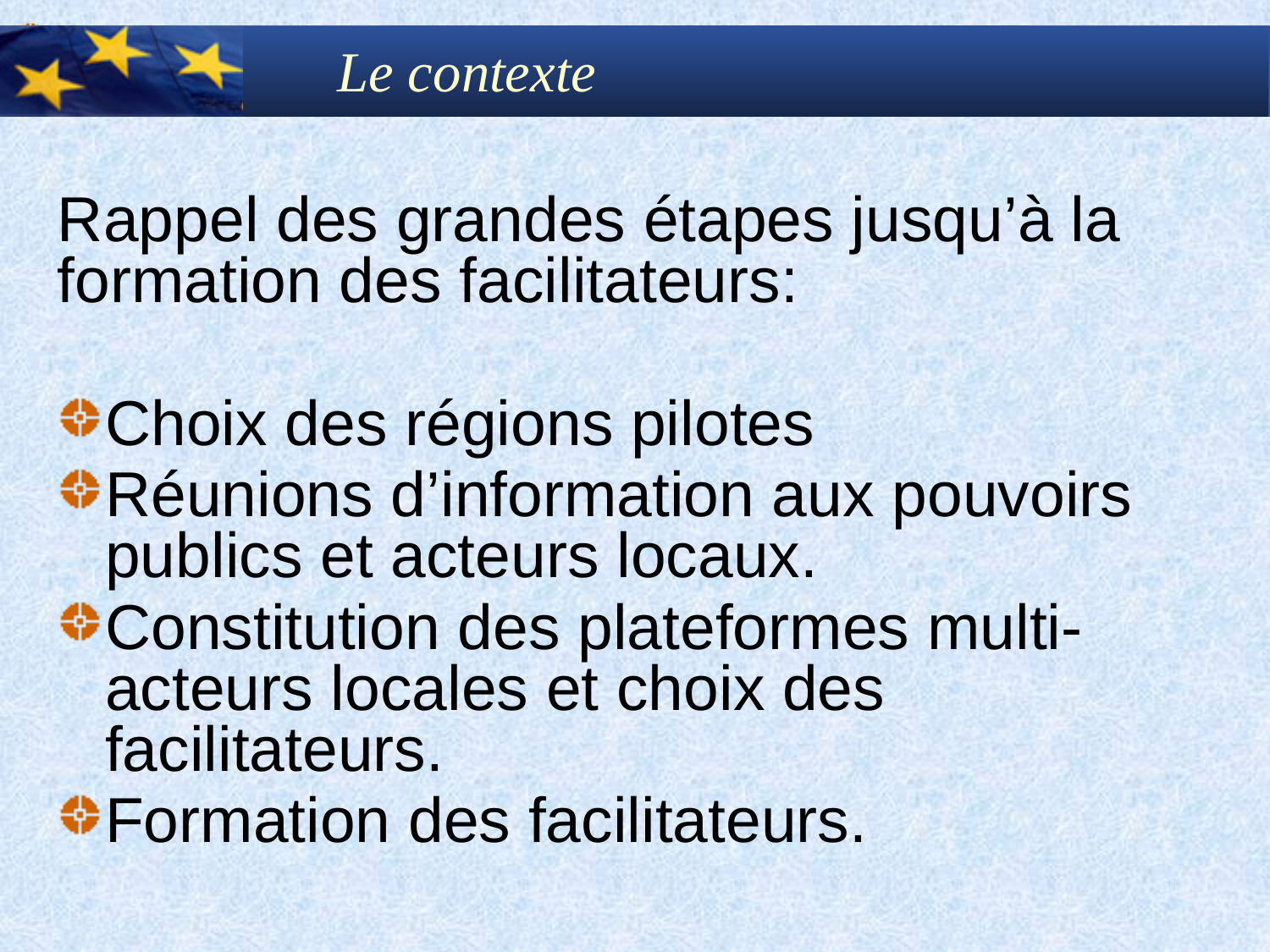

Le contexte
Rappel des grandes étapes jusqu’à la formation des facilitateurs:

Choix des régions pilotes
Réunions d’information aux pouvoirs publics et acteurs locaux.
Constitution des plateformes multi-acteurs locales et choix des facilitateurs.
Formation des facilitateurs.